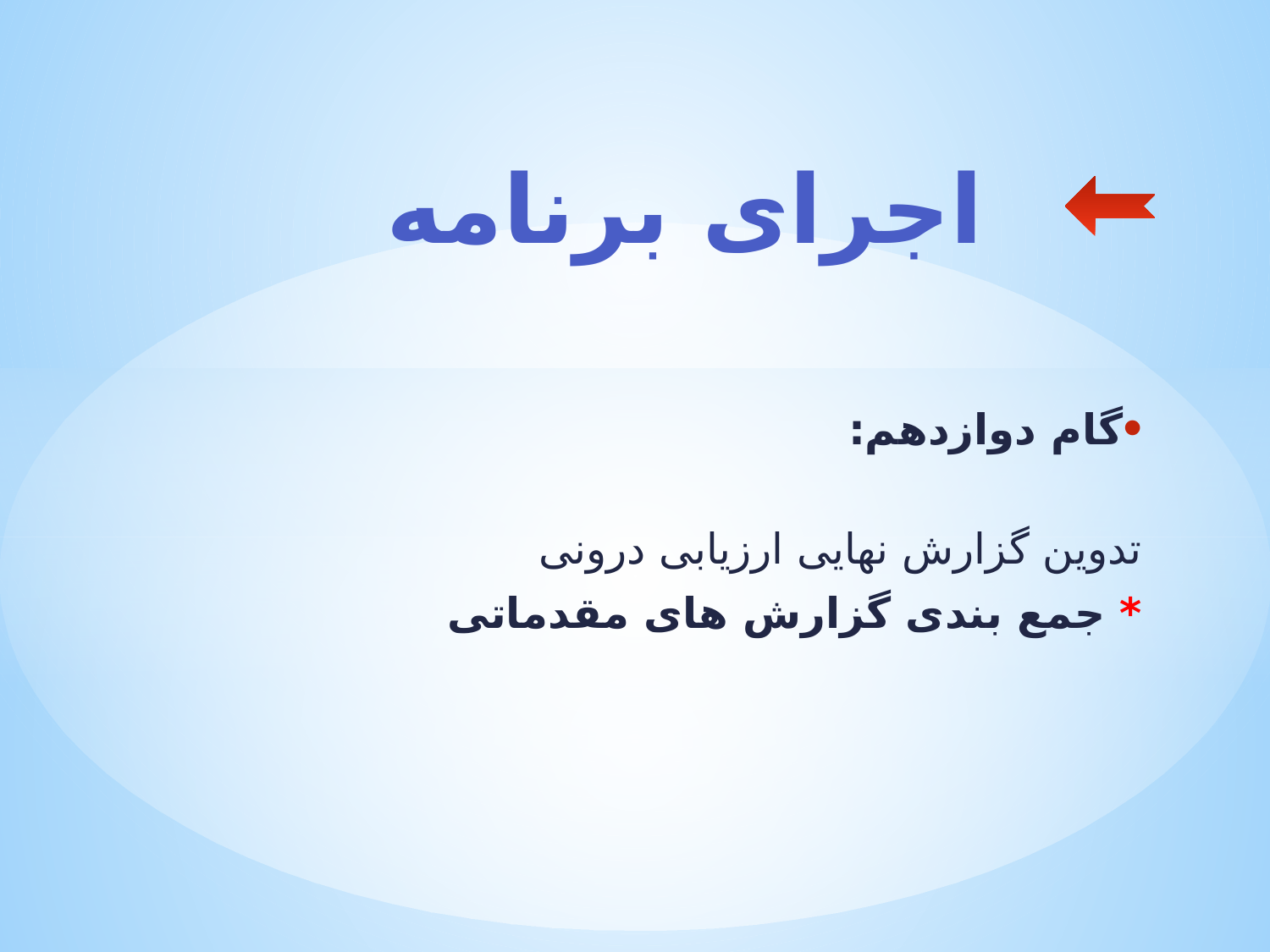

# اجرای برنامه

گام دوازدهم:

تدوین گزارش نهایی ارزیابی درونی
* جمع بندی گزارش های مقدماتی